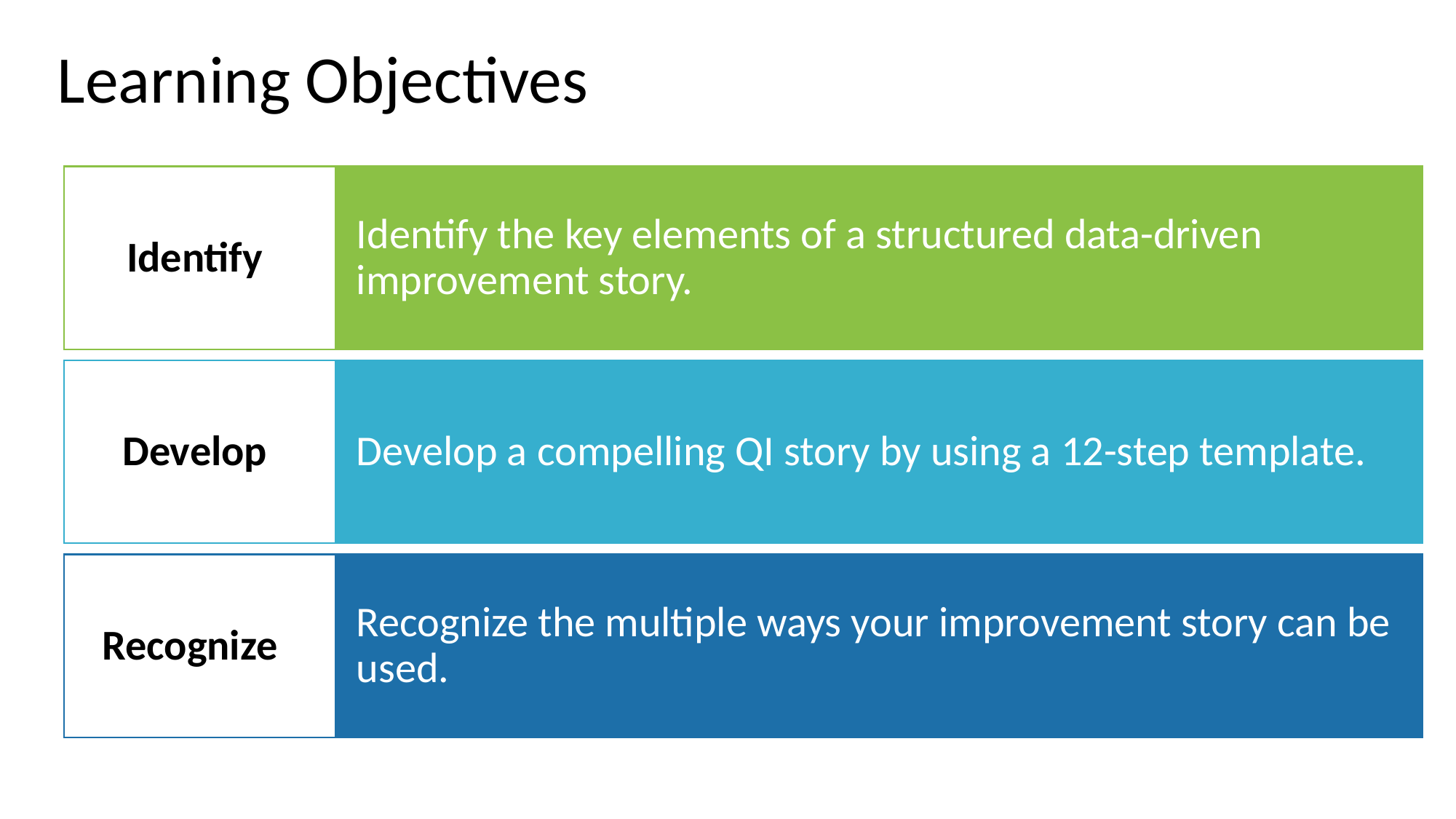

Learning Objectives
Identify the key elements of a structured data-driven improvement story.
Identify
Develop a compelling QI story by using a 12-step template.
Develop
Recognize the multiple ways your improvement story can be used.
Recognize